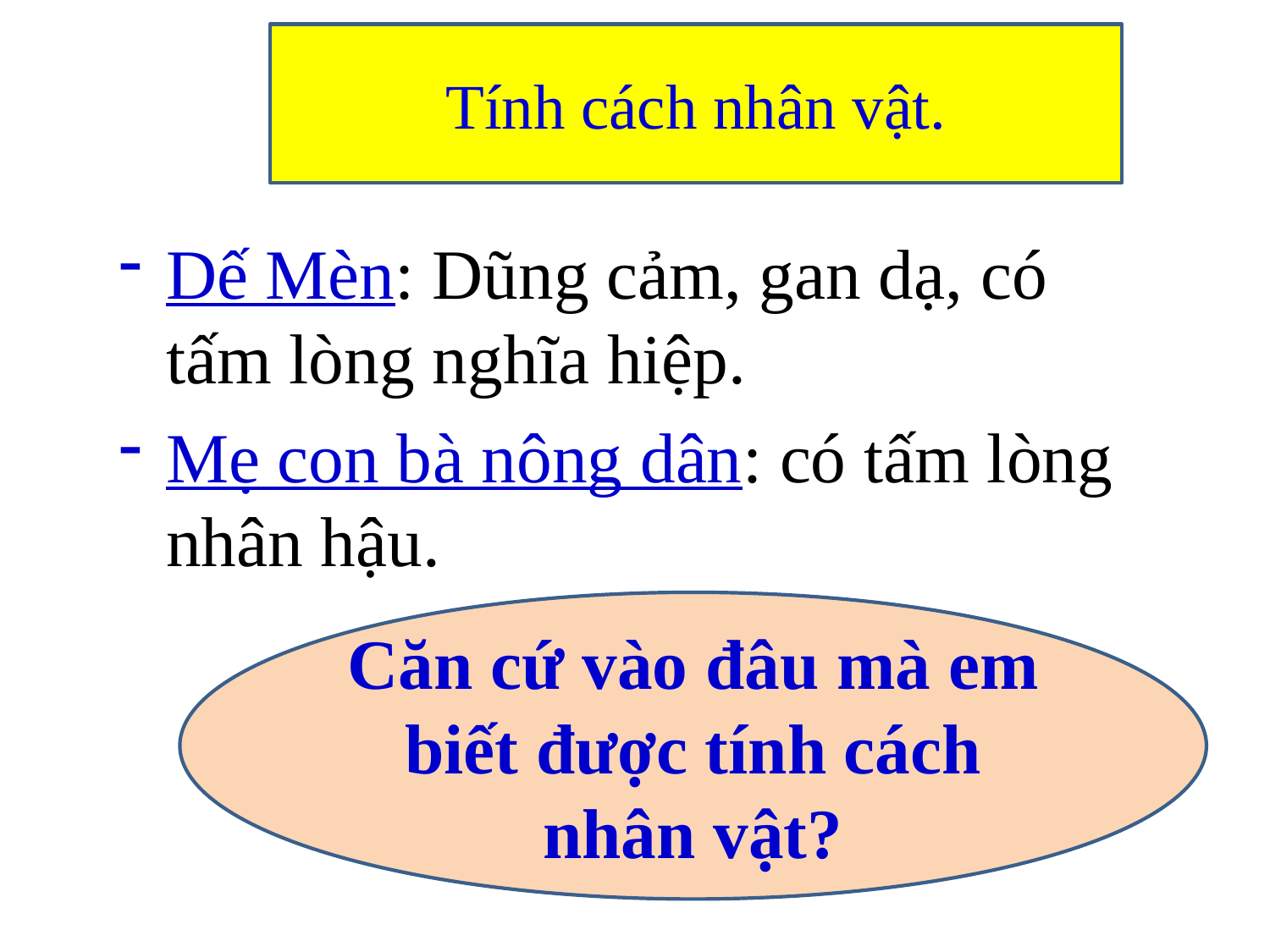

# Tính cách nhân vật.
Dế Mèn: Dũng cảm, gan dạ, có tấm lòng nghĩa hiệp.
Mẹ con bà nông dân: có tấm lòng nhân hậu.
Căn cứ vào đâu mà em biết được tính cách nhân vật?